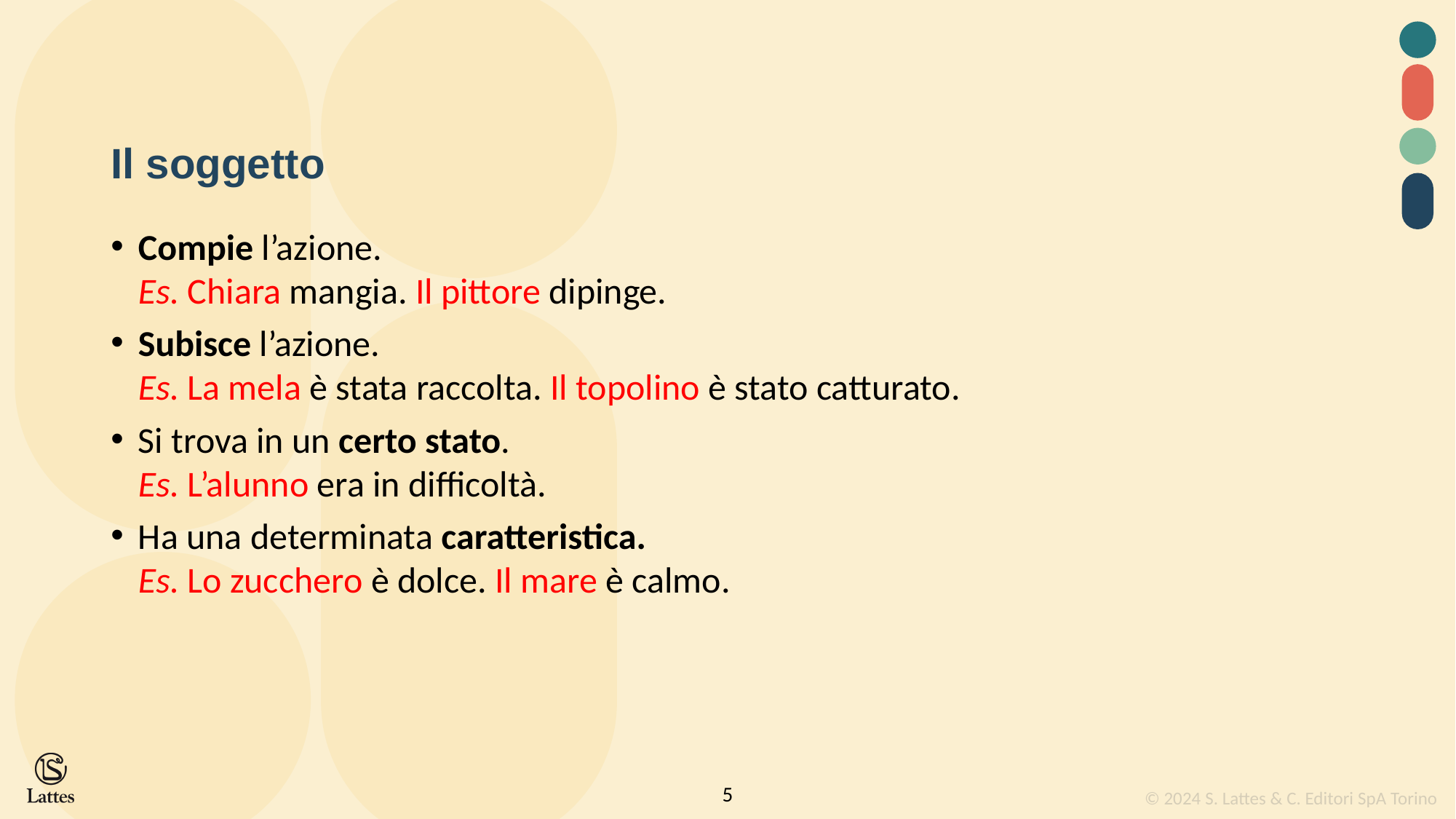

Il soggetto
Compie l’azione.
Es. Chiara mangia. Il pittore dipinge.
Subisce l’azione.
Es. La mela è stata raccolta. Il topolino è stato catturato.
Si trova in un certo stato.
Es. L’alunno era in difficoltà.
Ha una determinata caratteristica.
Es. Lo zucchero è dolce. Il mare è calmo.